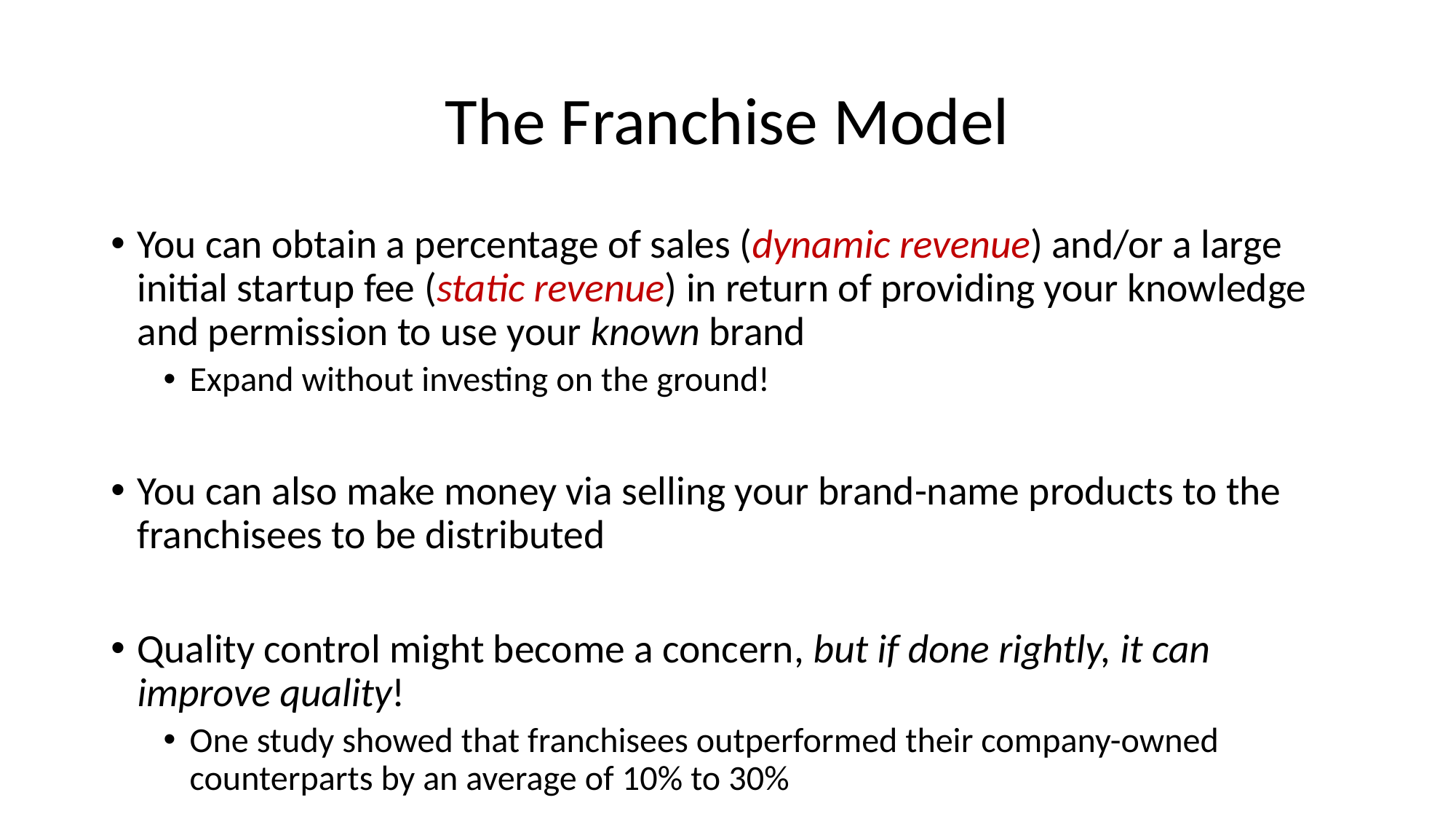

# The Franchise Model
You can obtain a percentage of sales (dynamic revenue) and/or a large initial startup fee (static revenue) in return of providing your knowledge and permission to use your known brand
Expand without investing on the ground!

You can also make money via selling your brand-name products to the franchisees to be distributed

Quality control might become a concern, but if done rightly, it can improve quality!
One study showed that franchisees outperformed their company-owned counterparts by an average of 10% to 30%